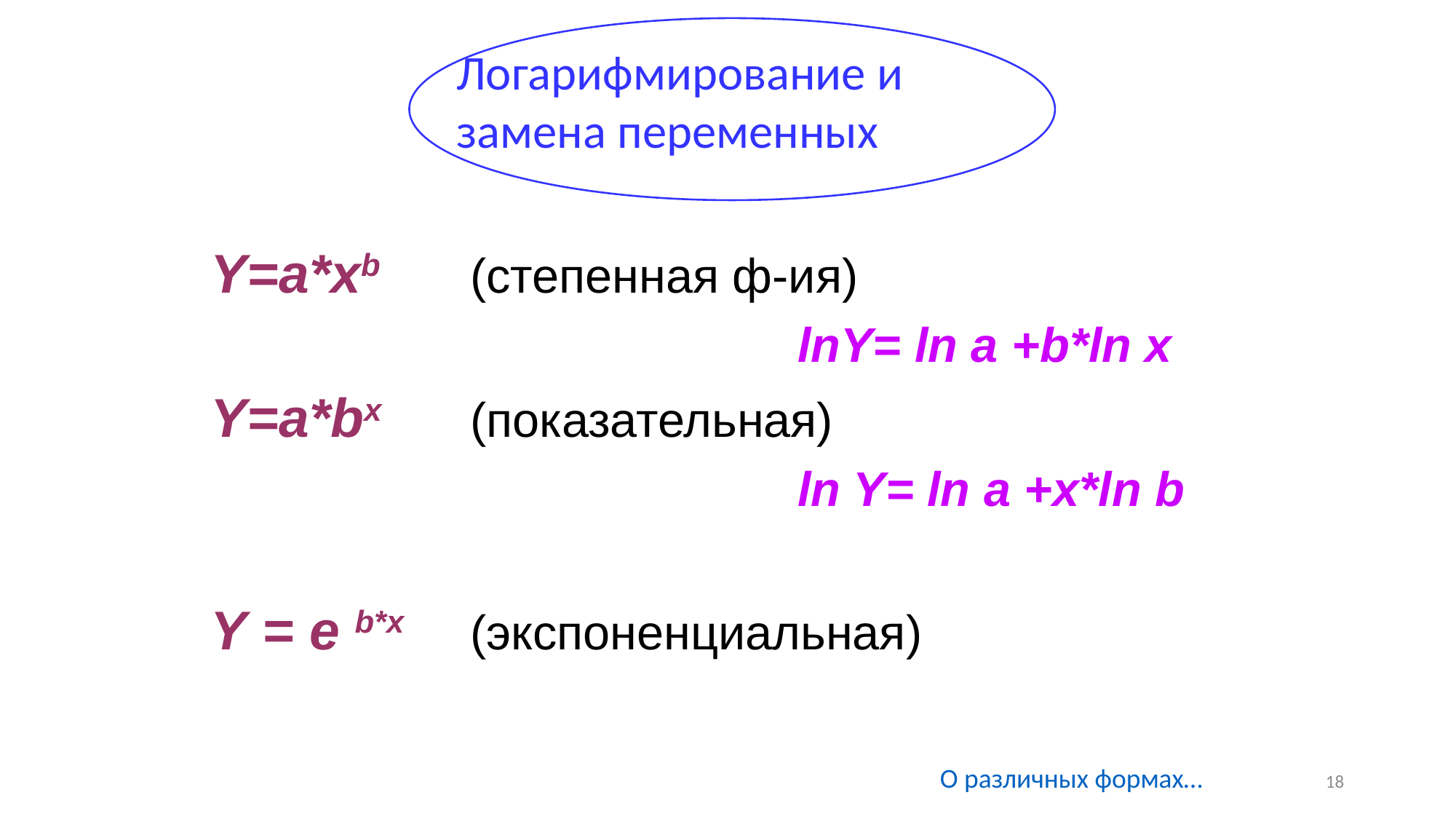

Логарифмирование и замена переменных

Y=a*xb	(степенная ф-ия)
						lnY= ln a +b*ln x
Y=a*bx	(показательная)
						ln Y= ln a +x*ln b

Y = e b*x 	(экспоненциальная)
О различных формах…
18